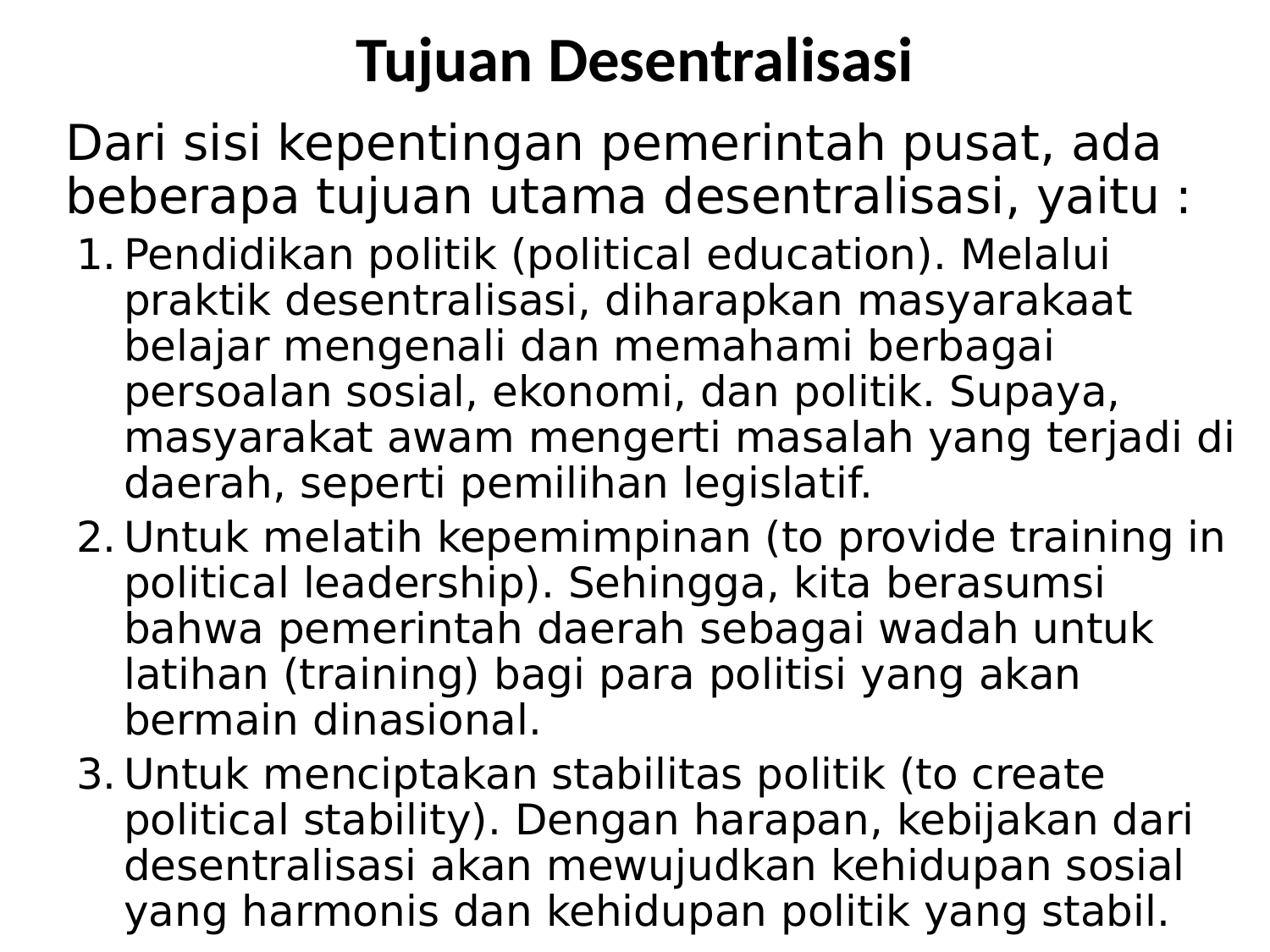

Tujuan Desentralisasi
	Dari sisi kepentingan pemerintah pusat, ada beberapa tujuan utama desentralisasi, yaitu :
Pendidikan politik (political education). Melalui praktik desentralisasi, diharapkan masyarakaat belajar mengenali dan memahami berbagai persoalan sosial, ekonomi, dan politik. Supaya, masyarakat awam mengerti masalah yang terjadi di daerah, seperti pemilihan legislatif.
Untuk melatih kepemimpinan (to provide training in political leadership). Sehingga, kita berasumsi bahwa pemerintah daerah sebagai wadah untuk latihan (training) bagi para politisi yang akan bermain dinasional.
Untuk menciptakan stabilitas politik (to create political stability). Dengan harapan, kebijakan dari desentralisasi akan mewujudkan kehidupan sosial yang harmonis dan kehidupan politik yang stabil.